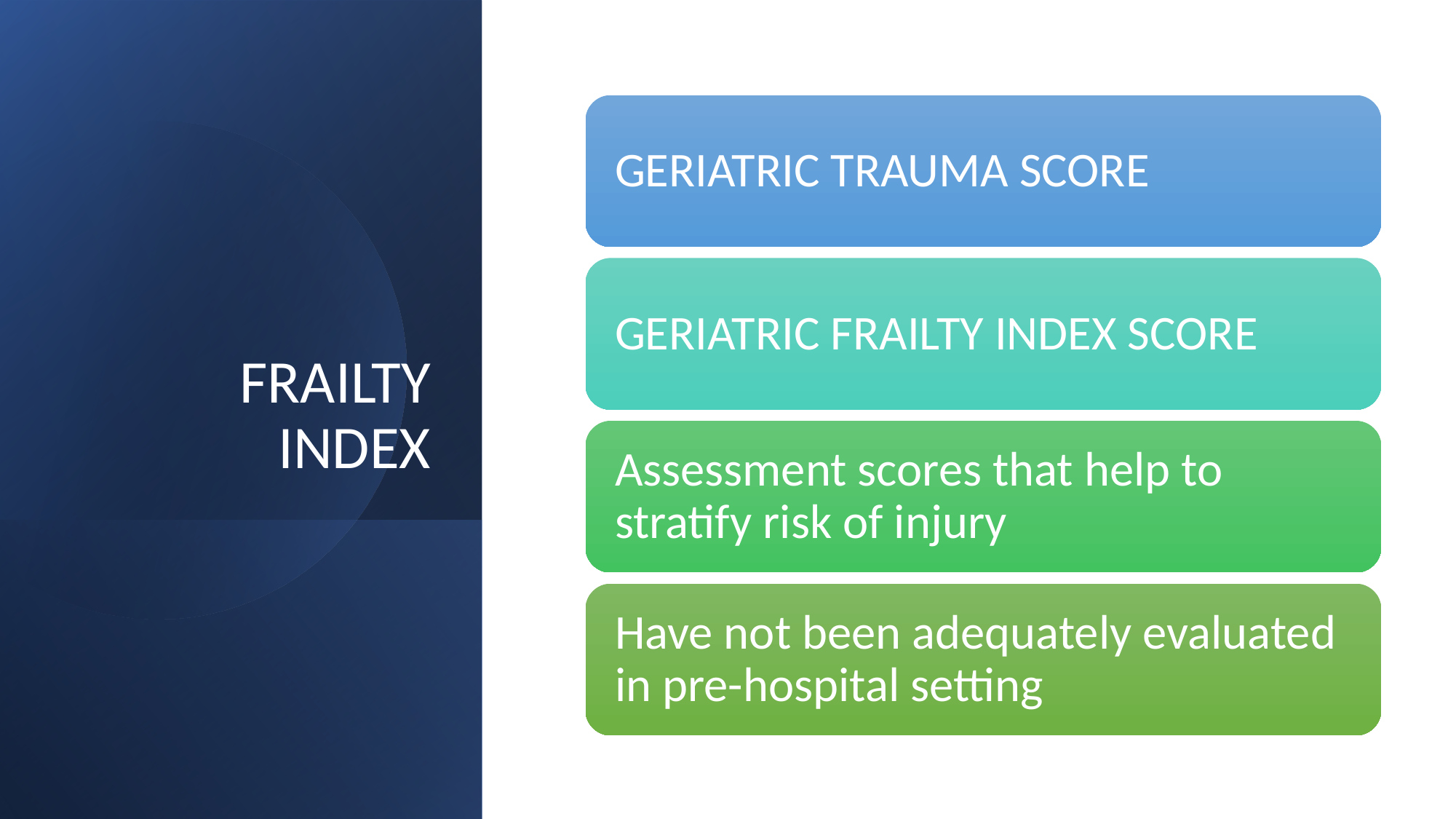

GERIATRIC TRAUMA SCORE
GERIATRIC FRAILTY INDEX SCORE
Assessment scores that help to stratify risk of injury
Have not been adequately evaluated in pre-hospital setting

# FRAILTY INDEX